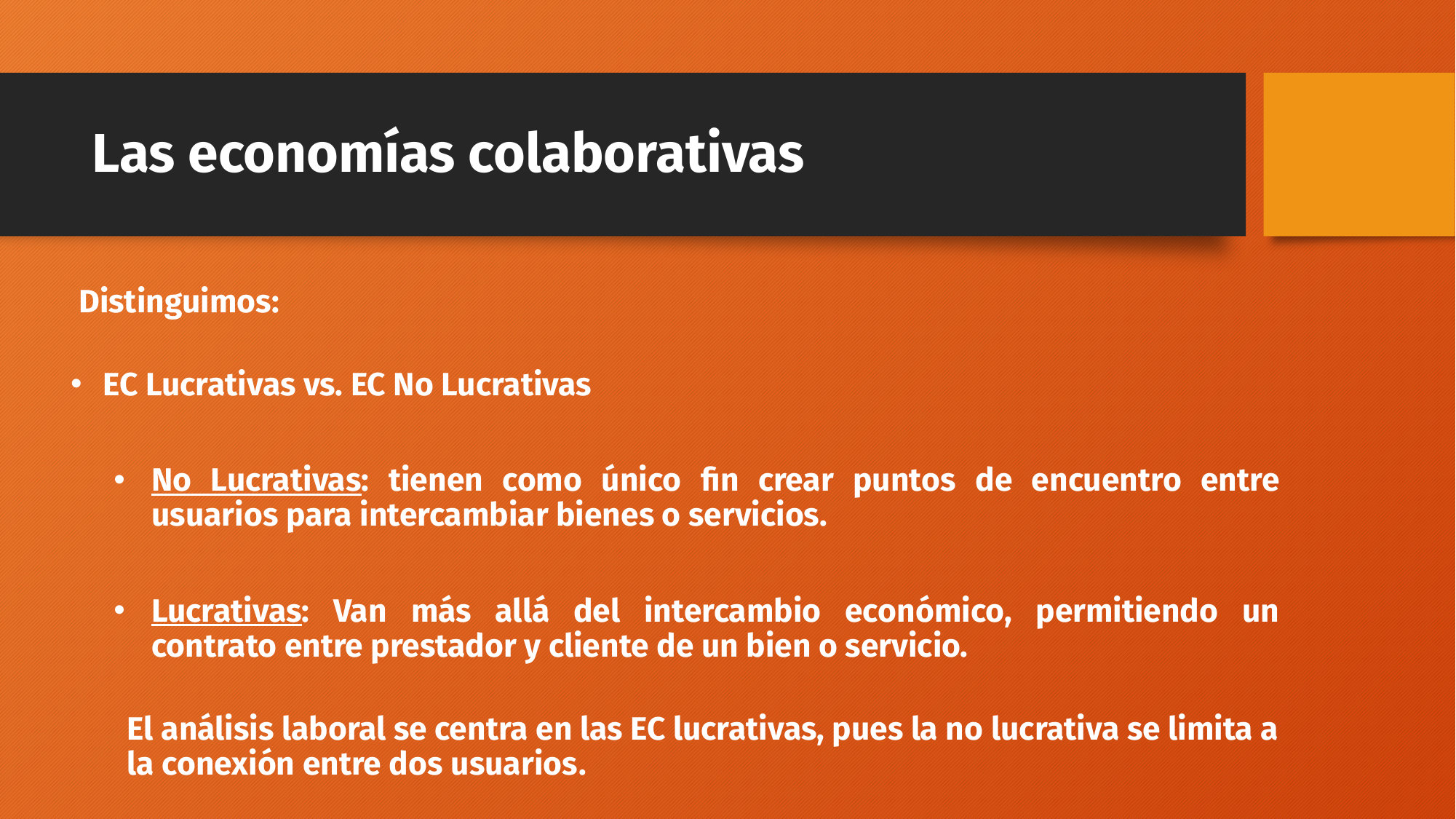

# Las economías colaborativas
Distinguimos:

EC Lucrativas vs. EC No Lucrativas

No Lucrativas: tienen como único fin crear puntos de encuentro entre usuarios para intercambiar bienes o servicios.

Lucrativas: Van más allá del intercambio económico, permitiendo un contrato entre prestador y cliente de un bien o servicio.

El análisis laboral se centra en las EC lucrativas, pues la no lucrativa se limita a la conexión entre dos usuarios.